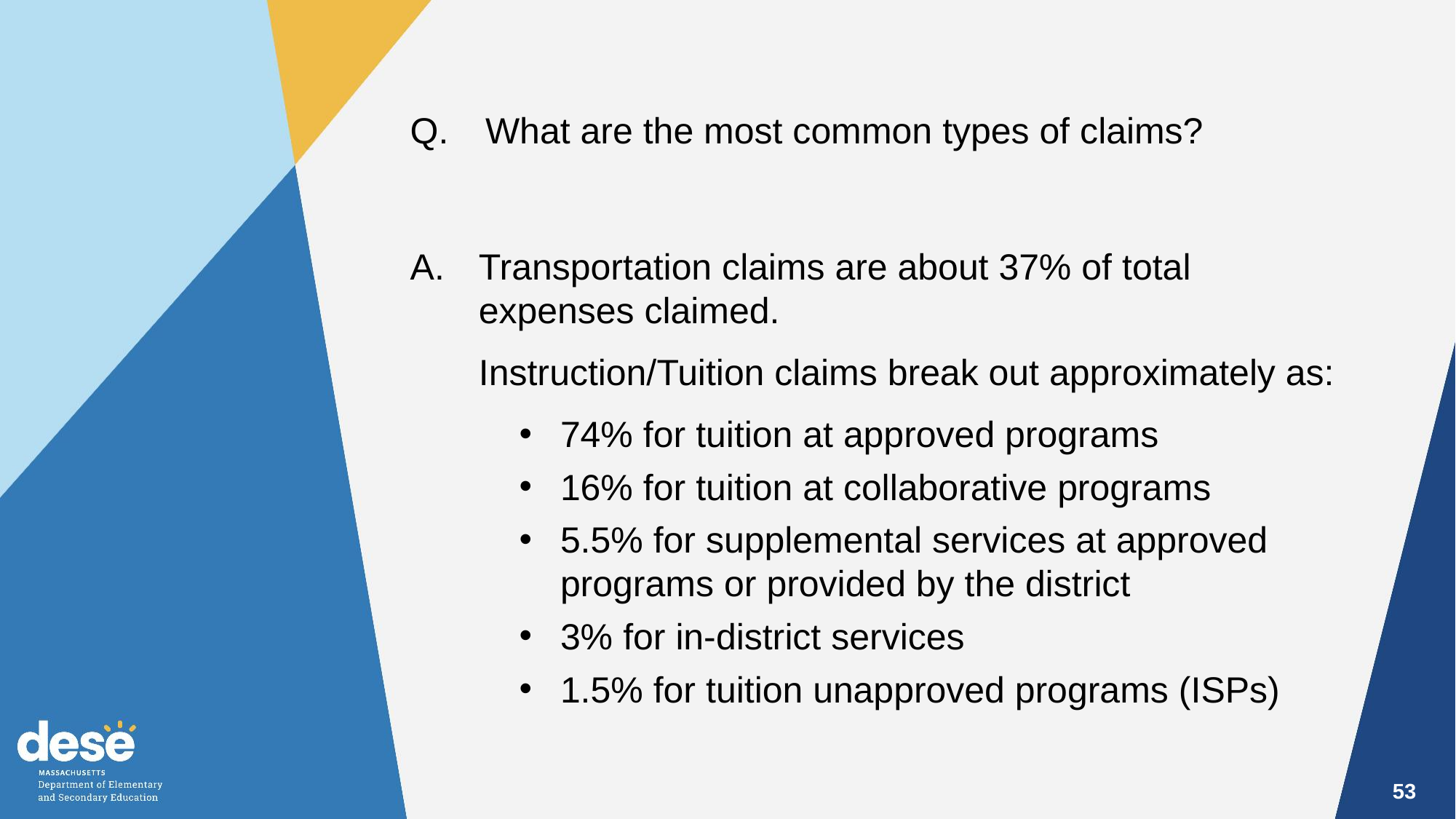

Q. 	What are the most common types of claims?
Transportation claims are about 37% of total expenses claimed.
Instruction/Tuition claims break out approximately as:
74% for tuition at approved programs
16% for tuition at collaborative programs
5.5% for supplemental services at approved programs or provided by the district
3% for in-district services
1.5% for tuition unapproved programs (ISPs)

53